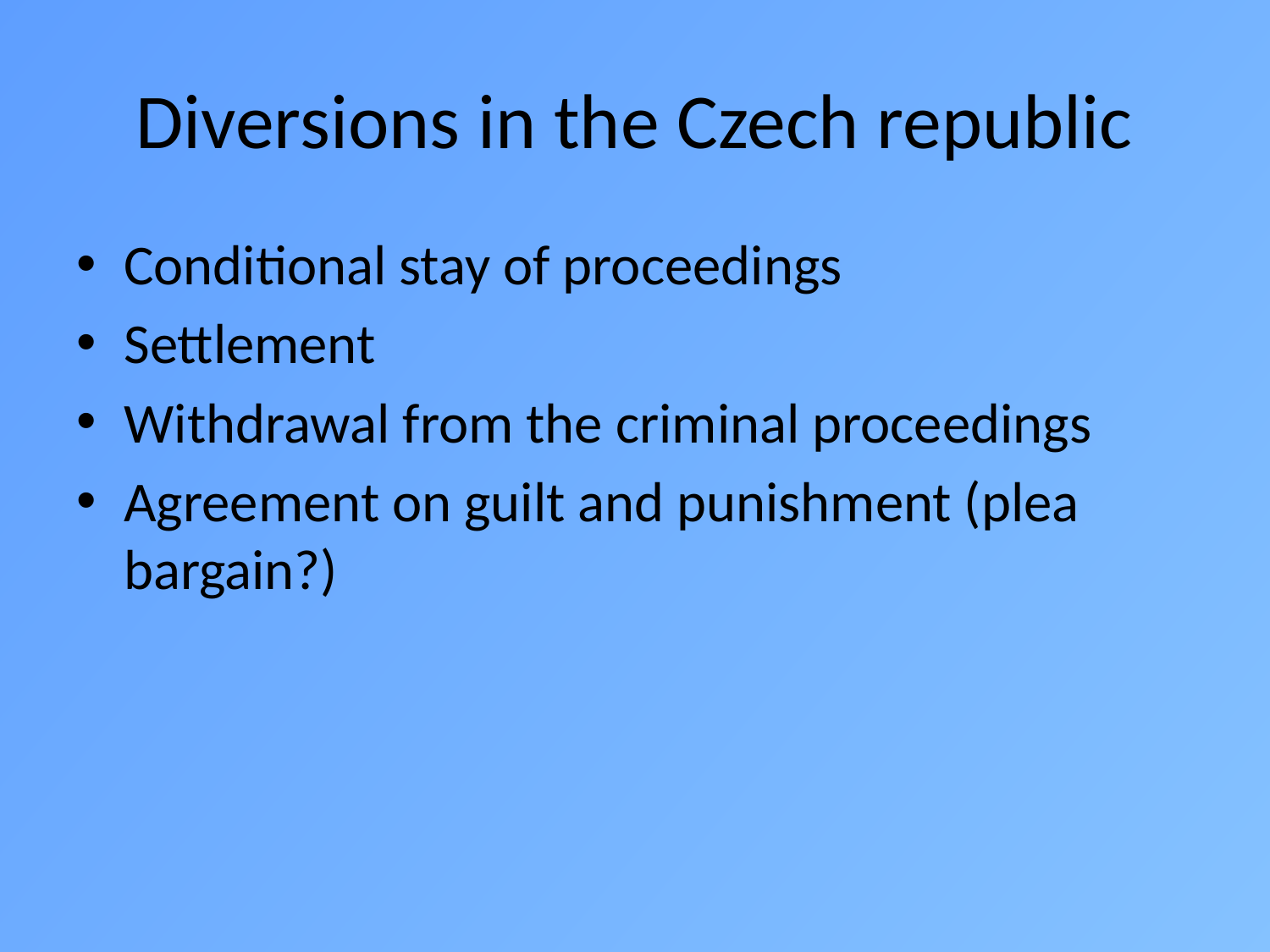

# Diversions in the Czech republic
Conditional stay of proceedings
Settlement
Withdrawal from the criminal proceedings
Agreement on guilt and punishment (plea bargain?)